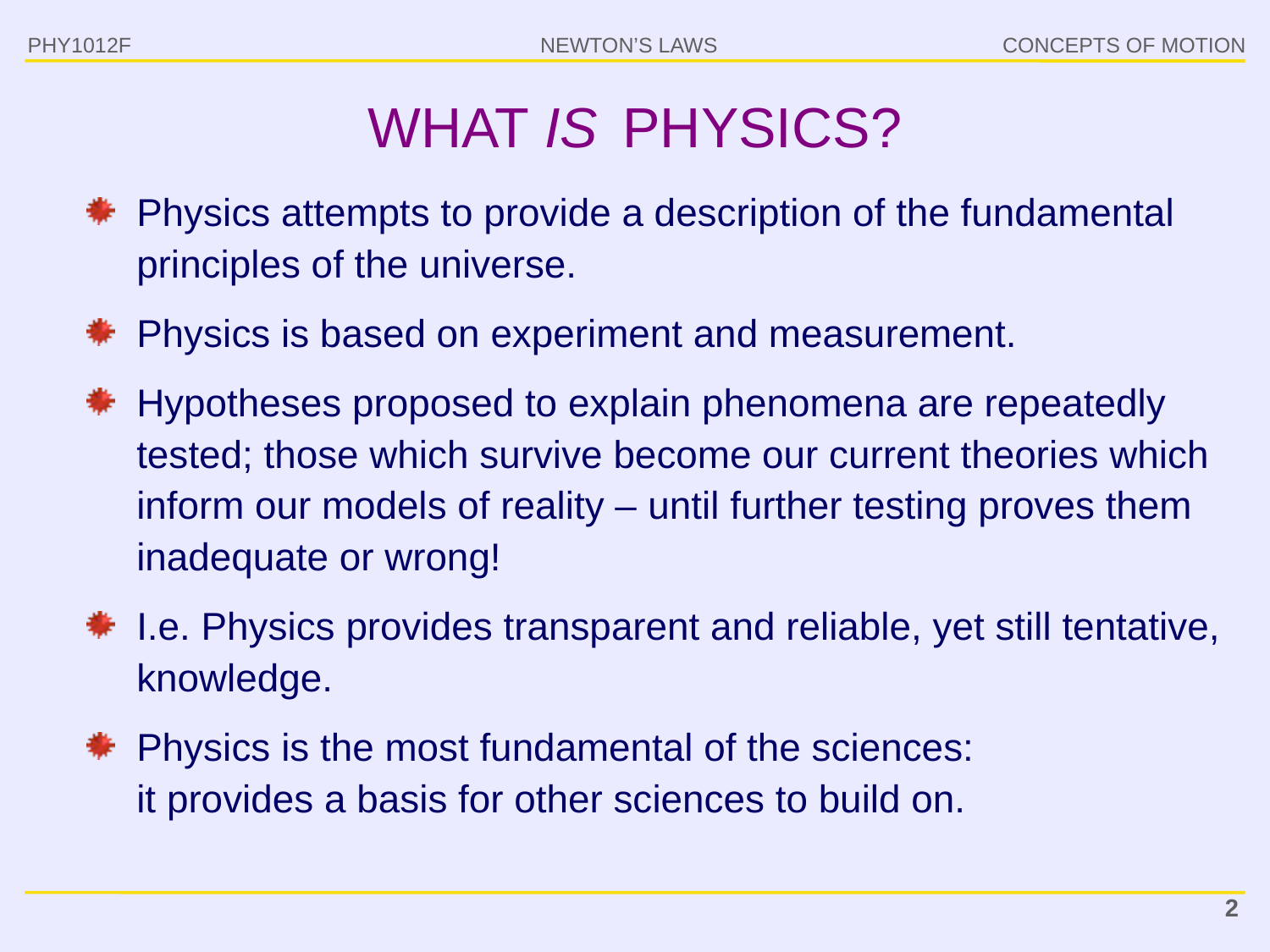

PHY1012F
# WHAT IS  PHYSICS?
Physics attempts to provide a description of the fundamental principles of the universe.

Physics is based on experiment and measurement.

Hypotheses proposed to explain phenomena are repeatedly tested; those which survive become our current theories which inform our models of reality – until further testing proves them inadequate or wrong!

I.e. Physics provides transparent and reliable, yet still tentative, knowledge.

Physics is the most fundamental of the sciences:
it provides a basis for other sciences to build on.
2